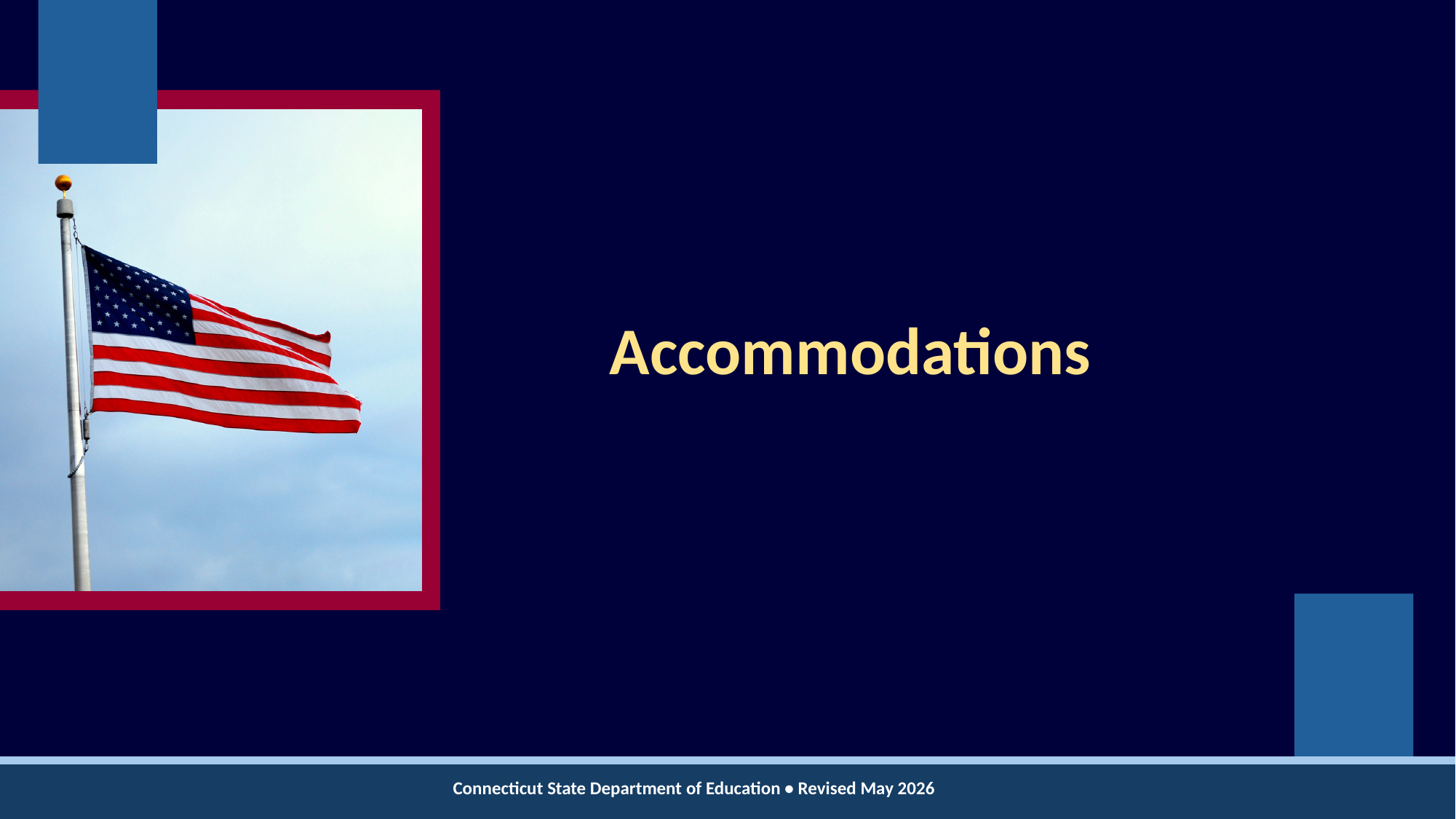

# Accommodations
Connecticut State Department of Education • Revised May 2026